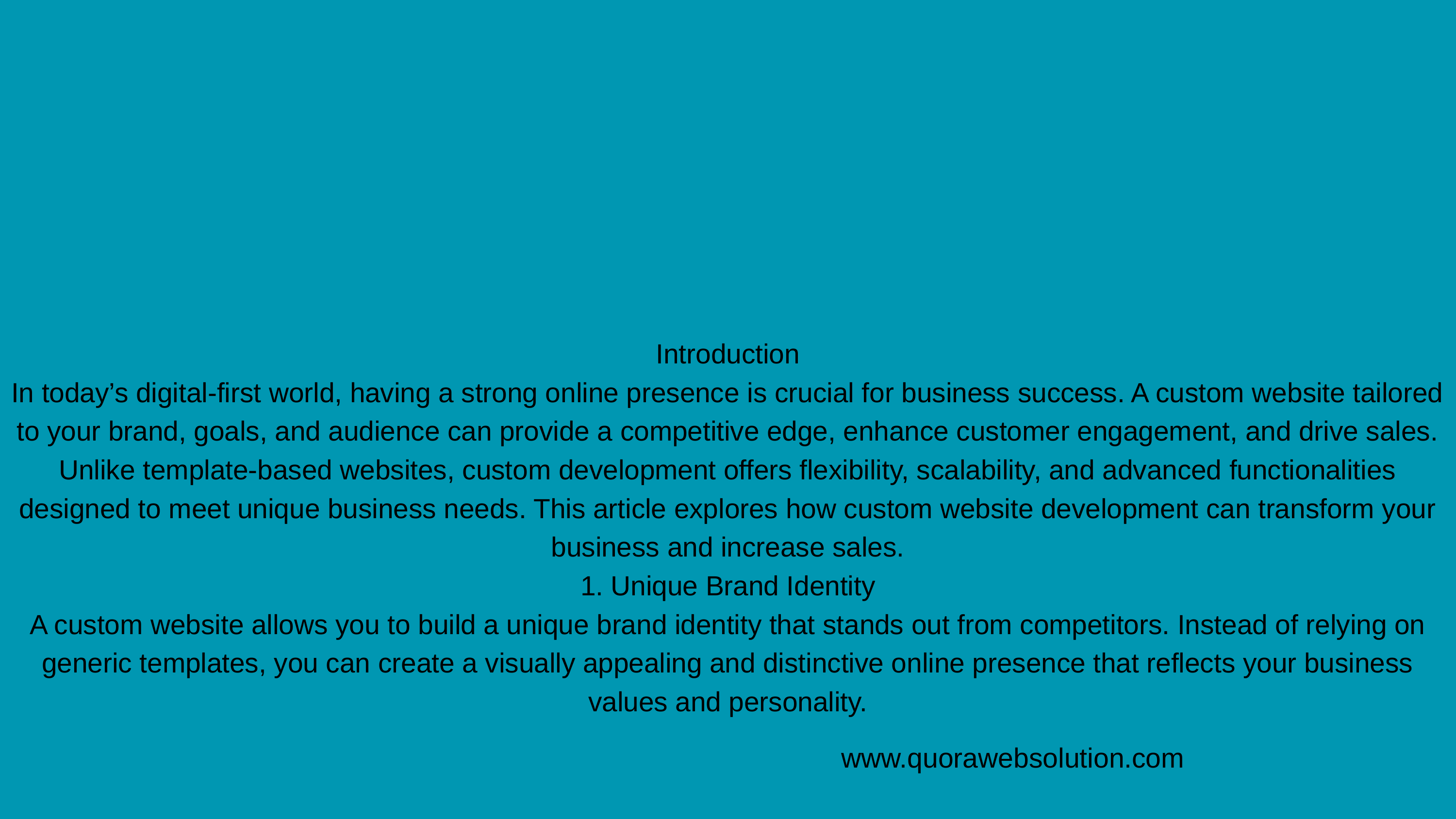

Introduction
In today’s digital-first world, having a strong online presence is crucial for business success. A custom website tailored to your brand, goals, and audience can provide a competitive edge, enhance customer engagement, and drive sales. Unlike template-based websites, custom development offers flexibility, scalability, and advanced functionalities designed to meet unique business needs. This article explores how custom website development can transform your business and increase sales.
1. Unique Brand Identity
A custom website allows you to build a unique brand identity that stands out from competitors. Instead of relying on generic templates, you can create a visually appealing and distinctive online presence that reflects your business values and personality.
www.quorawebsolution.com